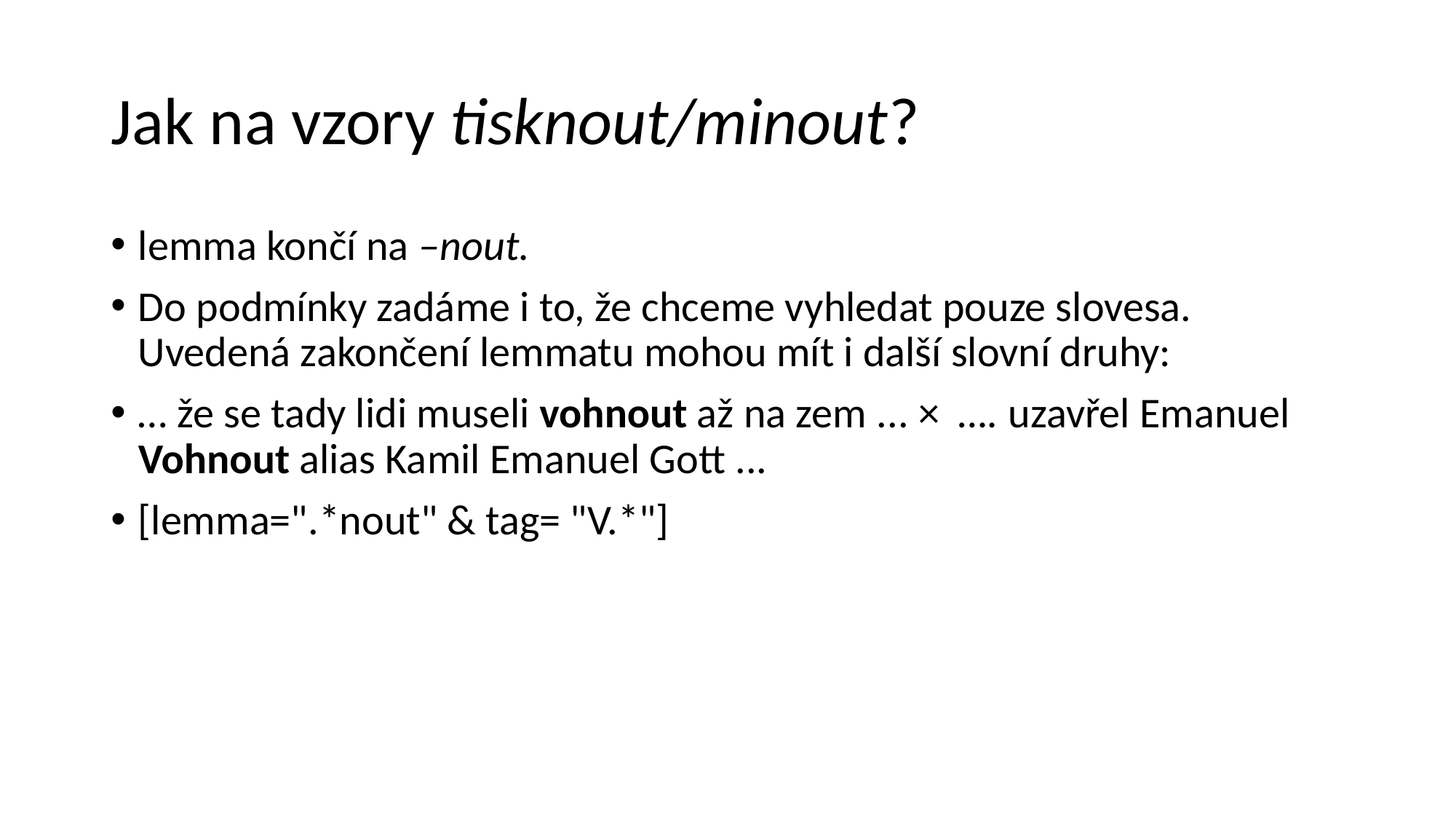

# Jak na vzory tisknout/minout?
lemma končí na –nout.
Do podmínky zadáme i to, že chceme vyhledat pouze slovesa. Uvedená zakončení lemmatu mohou mít i další slovní druhy:
… že se tady lidi museli vohnout až na zem ... ×  …. uzavřel Emanuel Vohnout alias Kamil Emanuel Gott ...
[lemma=".*nout" & tag= "V.*"]